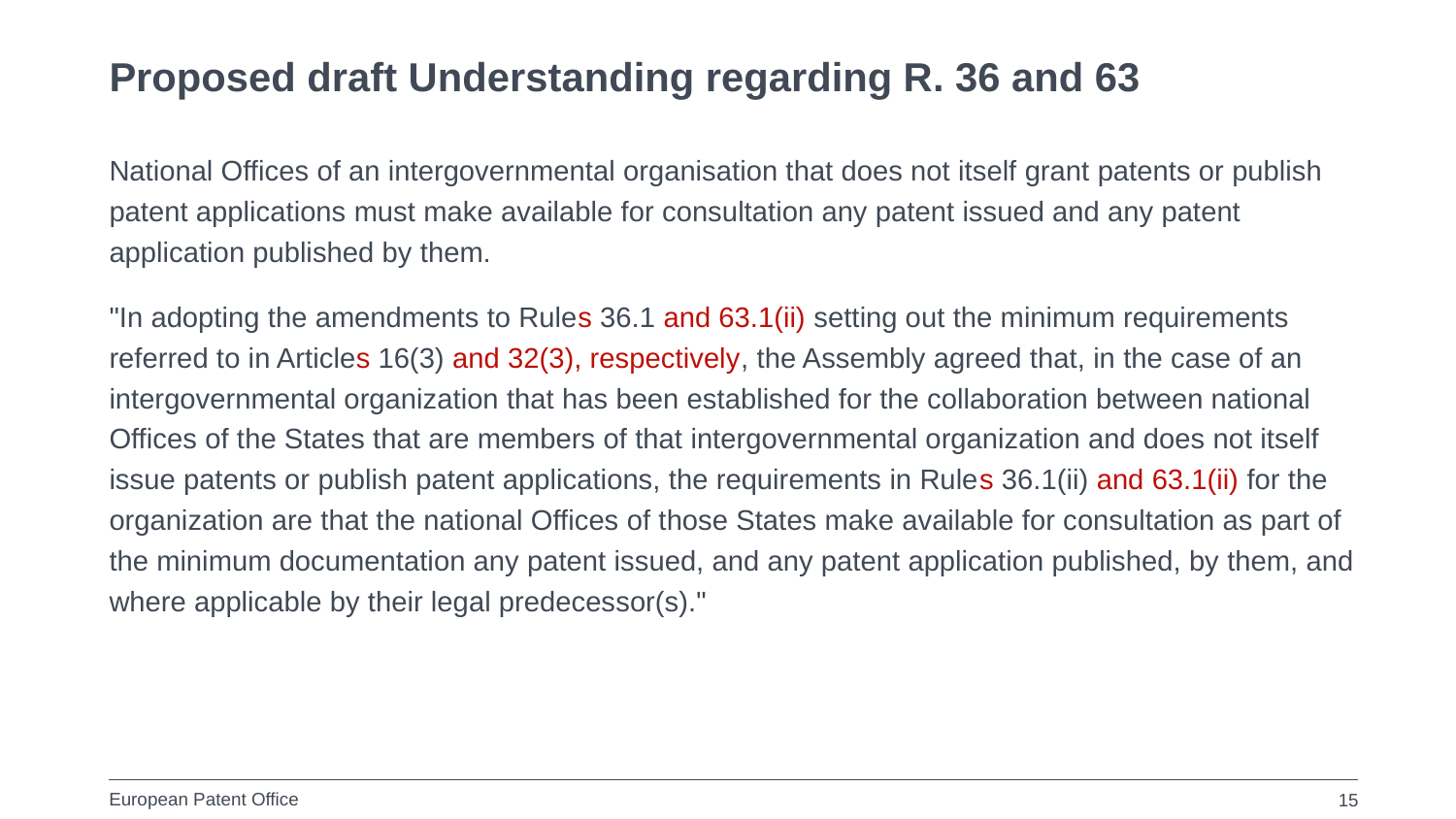

# Proposed draft Understanding regarding R. 36 and 63
National Offices of an intergovernmental organisation that does not itself grant patents or publish patent applications must make available for consultation any patent issued and any patent application published by them.
"In adopting the amendments to Rules 36.1 and 63.1(ii) setting out the minimum requirements referred to in Articles 16(3) and 32(3), respectively, the Assembly agreed that, in the case of an intergovernmental organization that has been established for the collaboration between national Offices of the States that are members of that intergovernmental organization and does not itself issue patents or publish patent applications, the requirements in Rules 36.1(ii) and 63.1(ii) for the organization are that the national Offices of those States make available for consultation as part of the minimum documentation any patent issued, and any patent application published, by them, and where applicable by their legal predecessor(s)."

15